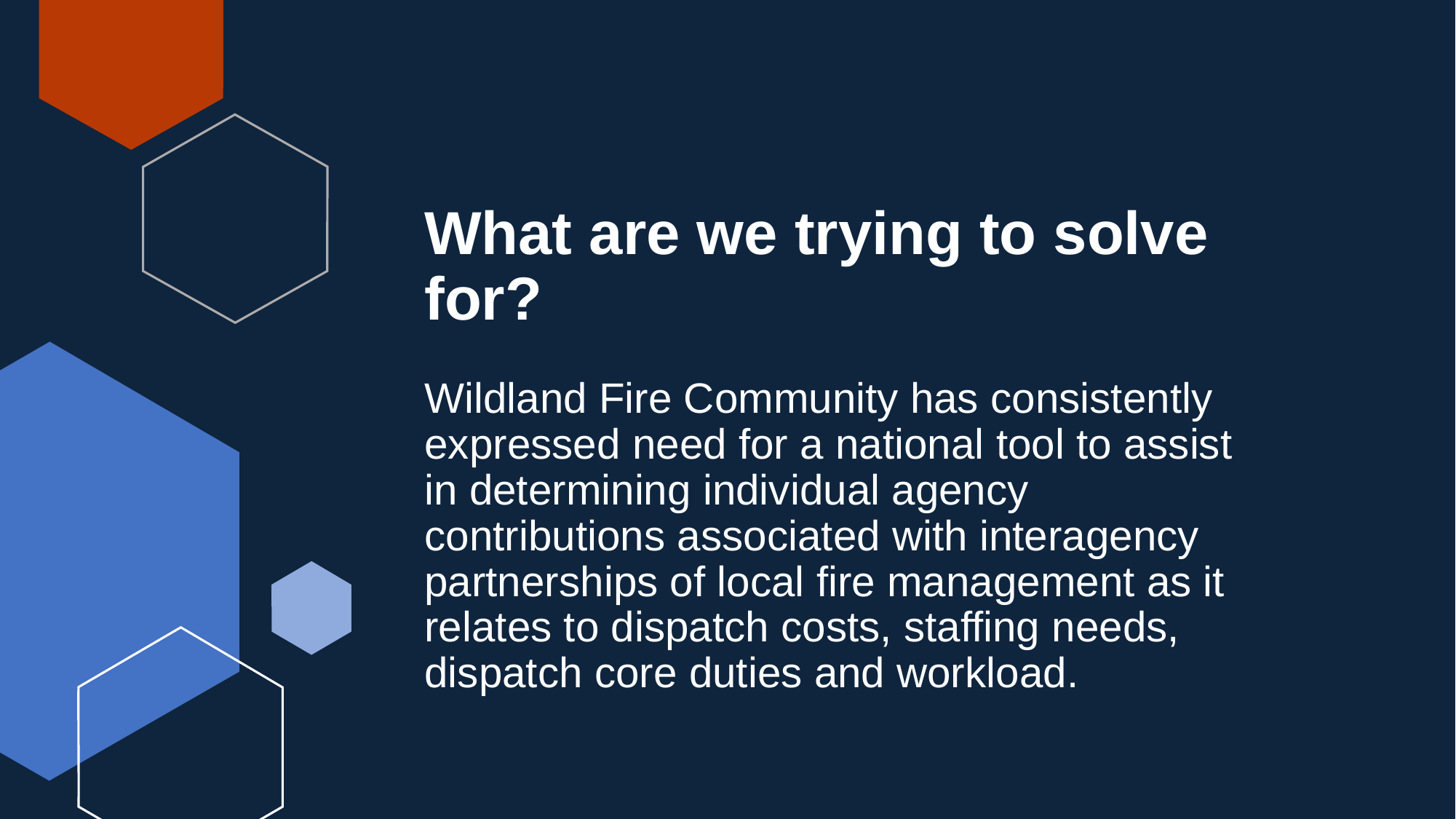

# What are we trying to solve for?
Wildland Fire Community has consistently expressed need for a national tool to assist in determining individual agency contributions associated with interagency partnerships of local fire management as it relates to dispatch costs, staffing needs, dispatch core duties and workload.